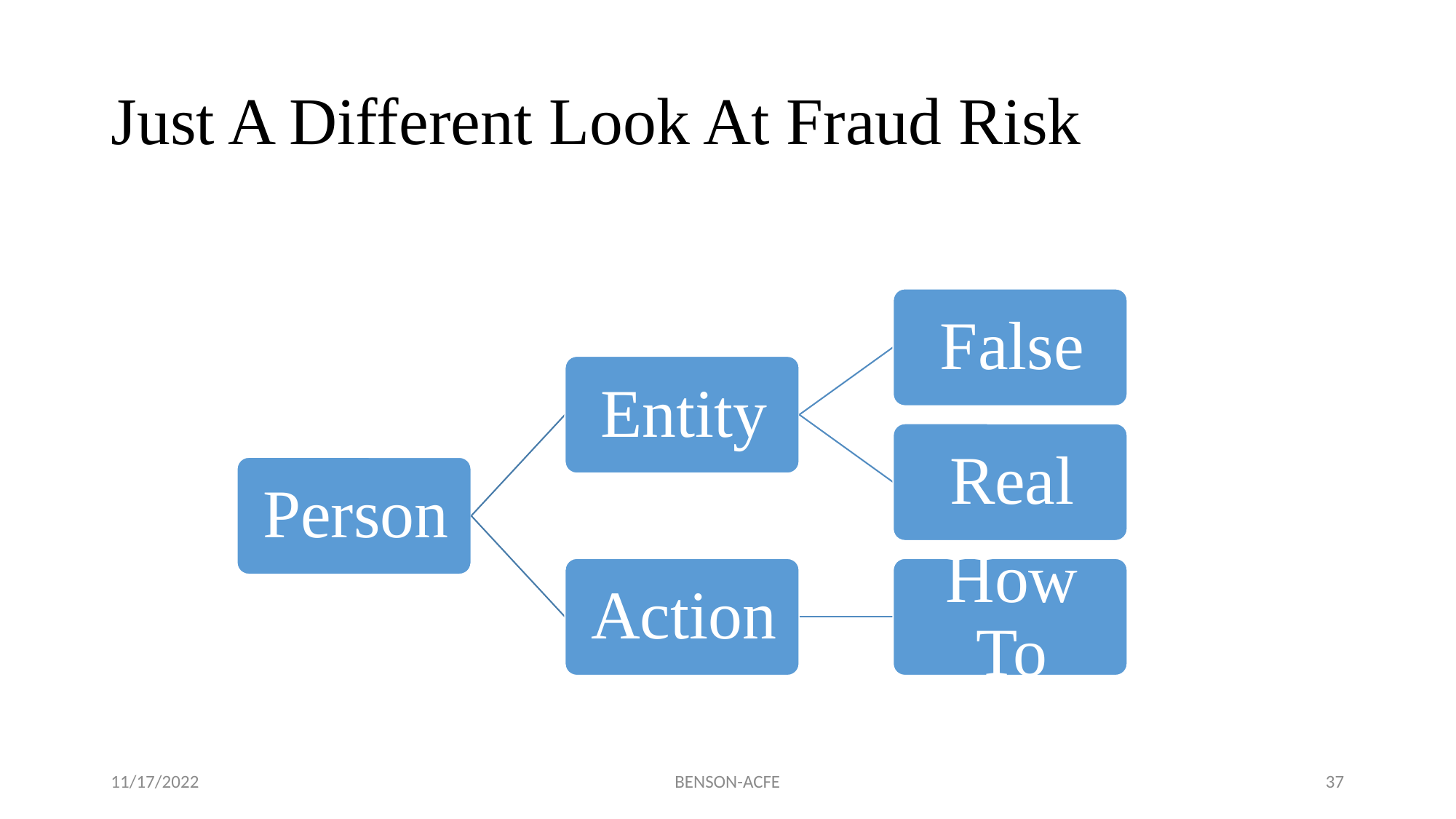

# Just A Different Look At Fraud Risk
Person

Entity

False

Real

Action

How To
11/17/2022
BENSON-ACFE
37